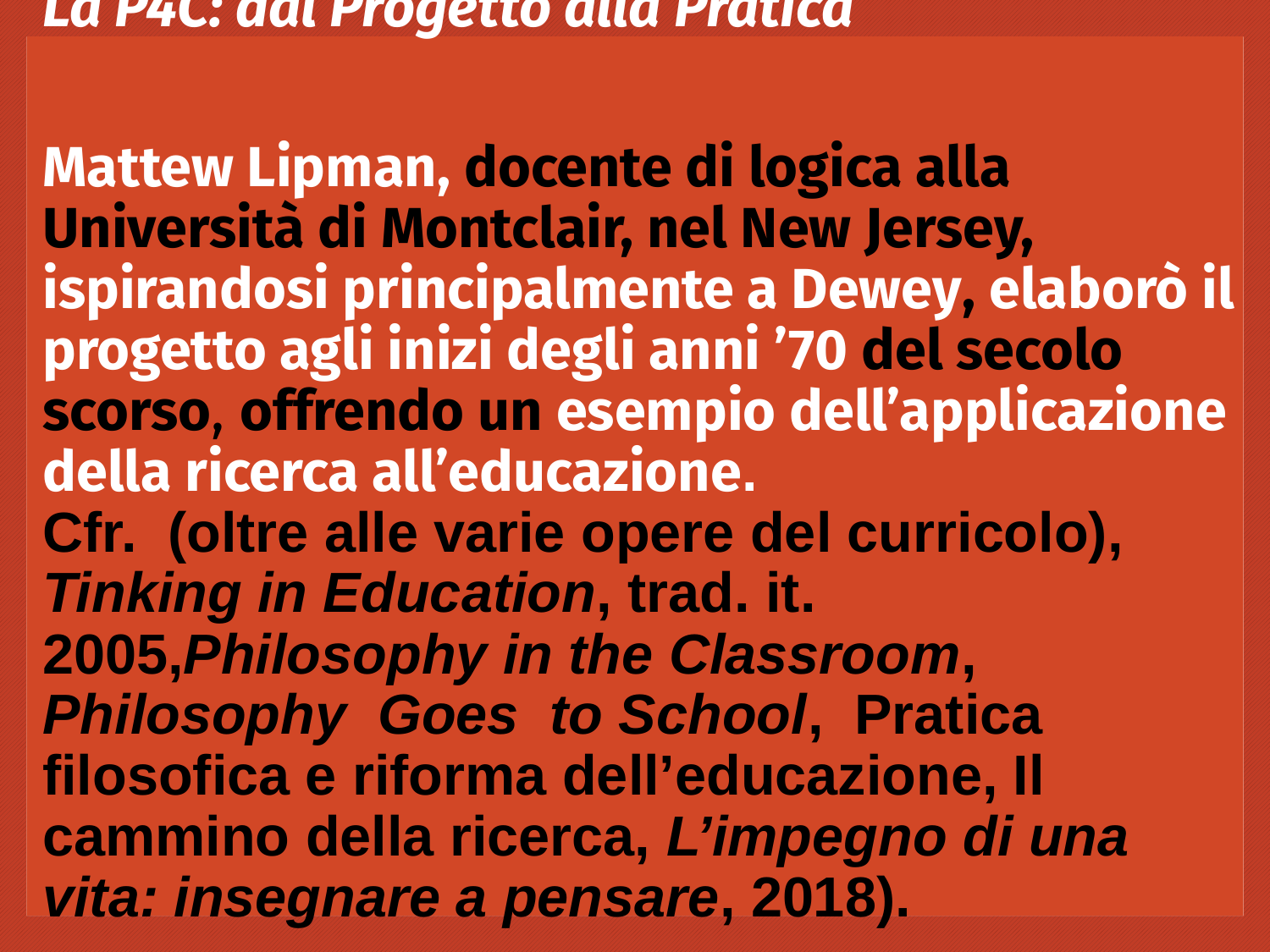

# La P4C: dal Progetto alla Pratica Mattew Lipman, docente di logica alla Università di Montclair, nel New Jersey, ispirandosi principalmente a Dewey, elaborò il progetto agli inizi degli anni ’70 del secolo scorso, offrendo un esempio dell’applicazione della ricerca all’educazione. Cfr.  (oltre alle varie opere del curricolo), Tinking in Education, trad. it. 2005,Philosophy in the Classroom, Philosophy  Goes  to School,  Pratica filosofica e riforma dell’educazione, Il cammino della ricerca, L’impegno di una vita: insegnare a pensare, 2018).